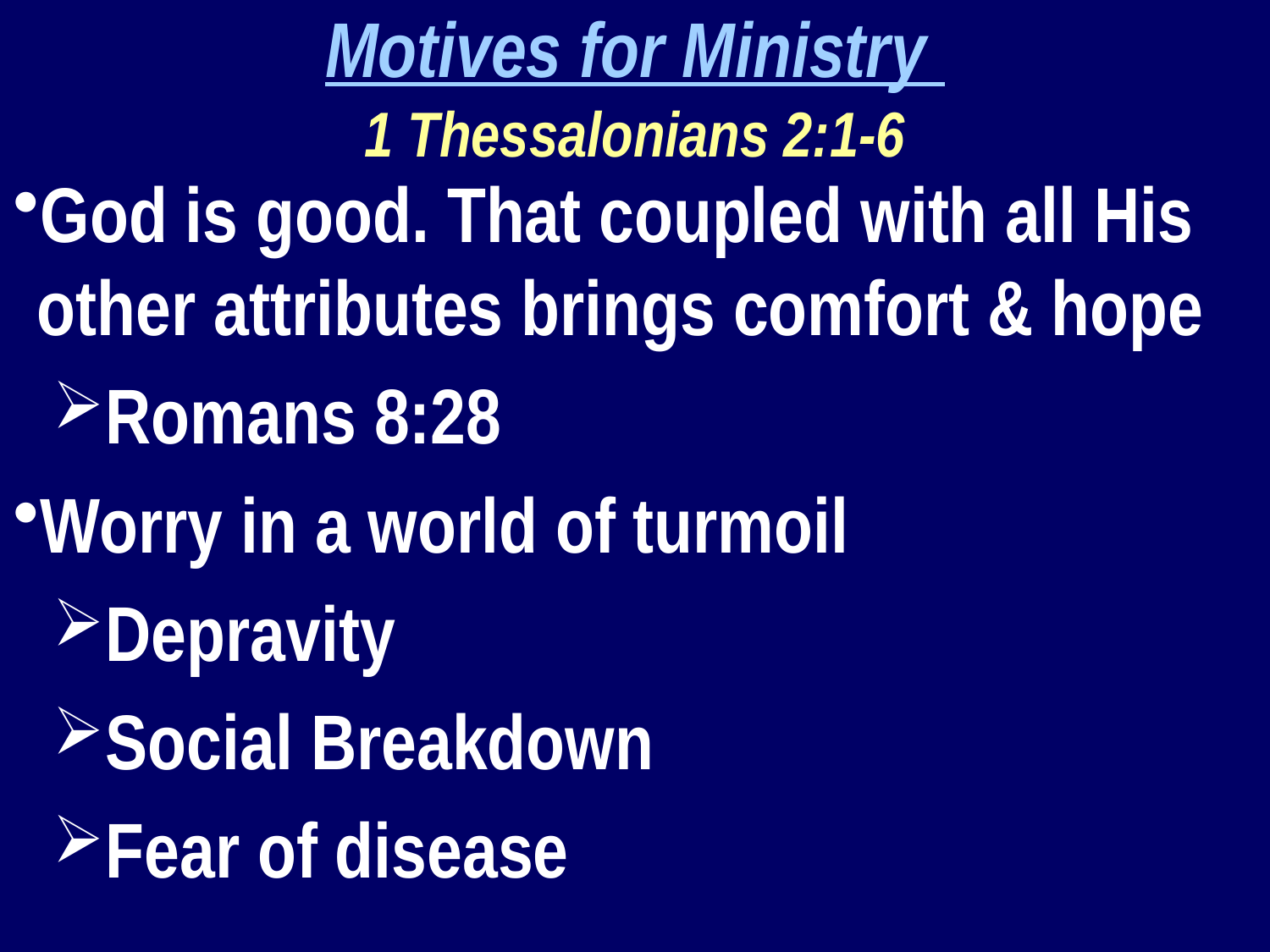

Motives for Ministry
1 Thessalonians 2:1-6
God is good. That coupled with all His other attributes brings comfort & hope
Romans 8:28
Worry in a world of turmoil
Depravity
Social Breakdown
Fear of disease